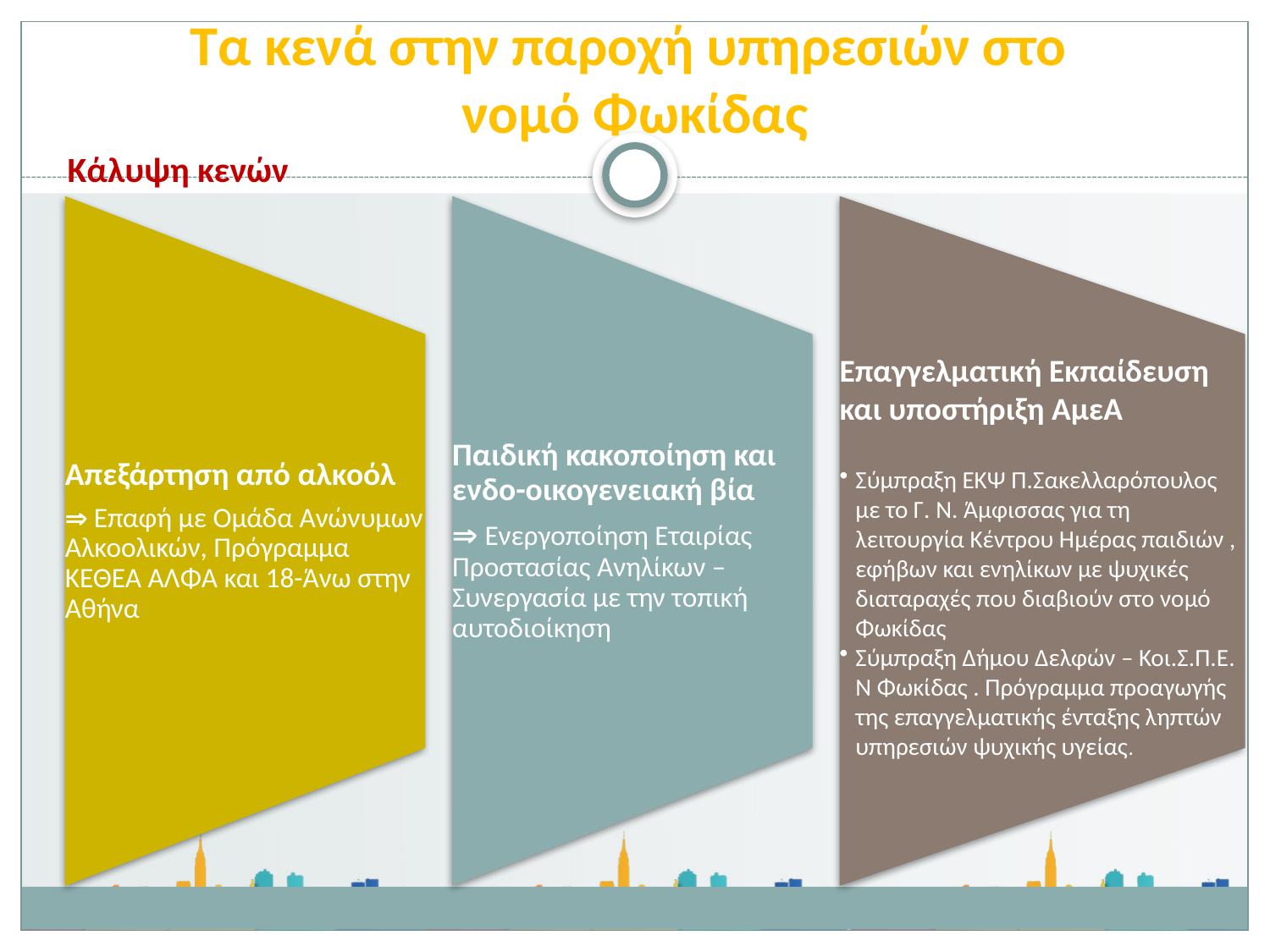

# Τα κενά στην παροχή υπηρεσιών στο νομό Φωκίδας
Κάλυψη κενών
Απεξάρτηση από αλκοόλ
⇒ Επαφή με Ομάδα Ανώνυμων Αλκοολικών, Πρόγραμμα ΚΕΘΕΑ ΑΛΦΑ και 18-Άνω στην Αθήνα
Παιδική κακοποίηση και ενδο-οικογενειακή βία
⇒ Ενεργοποίηση Εταιρίας Προστασίας Ανηλίκων – Συνεργασία με την τοπική αυτοδιοίκηση
Επαγγελματική Εκπαίδευση και υποστήριξη ΑμεΑ

Σύμπραξη ΕΚΨ Π.Σακελλαρόπουλος με το Γ. Ν. Άμφισσας για τη λειτουργία Κέντρου Ημέρας παιδιών , εφήβων και ενηλίκων με ψυχικές διαταραχές που διαβιούν στο νομό Φωκίδας
Σύμπραξη Δήμου Δελφών – Κοι.Σ.Π.Ε. Ν Φωκίδας . Πρόγραμμα προαγωγής της επαγγελματικής ένταξης ληπτών υπηρεσιών ψυχικής υγείας.